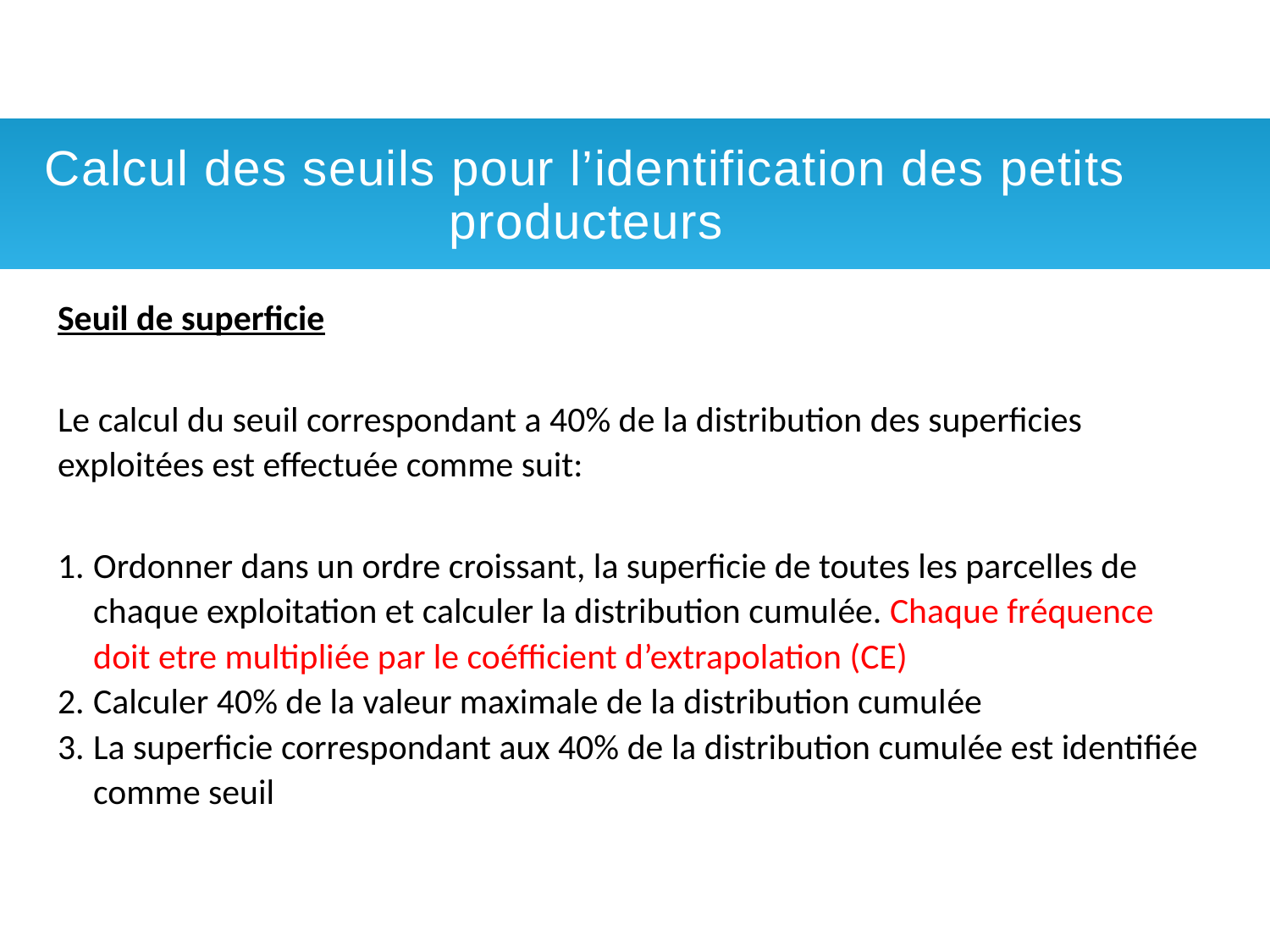

Calcul des seuils pour l’identification des petits producteurs
Seuil de superficie

Le calcul du seuil correspondant a 40% de la distribution des superficies exploitées est effectuée comme suit:

Ordonner dans un ordre croissant, la superficie de toutes les parcelles de chaque exploitation et calculer la distribution cumulée. Chaque fréquence doit etre multipliée par le coéfficient d’extrapolation (CE)
Calculer 40% de la valeur maximale de la distribution cumulée
La superficie correspondant aux 40% de la distribution cumulée est identifiée comme seuil